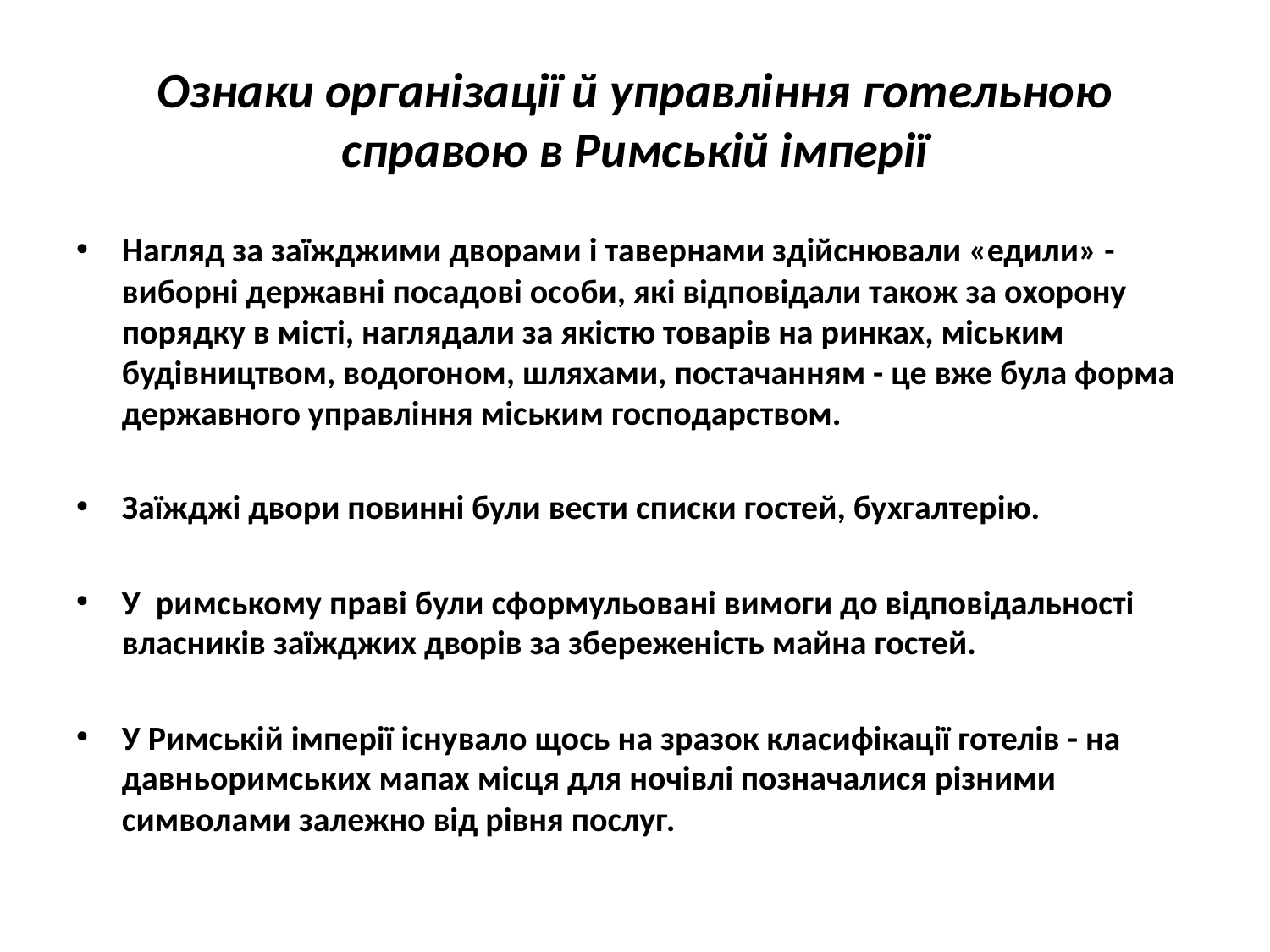

# Ознаки організації й управління готельною справою в Римській імперії
Нагляд за заїжджими дворами і тавернами здійснювали «едили» - виборні державні посадові особи, які відповідали також за охорону порядку в місті, наглядали за якістю товарів на ринках, міським будівництвом, водогоном, шляхами, постачанням - це вже була форма державного управління міським господарством.

Заїжджі двори повинні були вести списки гостей, бухгалтерію.

У  римському праві були сформульовані вимоги до відповідальності власників заїжджих дворів за збереженість майна гостей.

У Римській імперії існувало щось на зразок класифікації готелів - на давньоримських мапах місця для ночівлі позначалися різними символами залежно від рівня послуг.